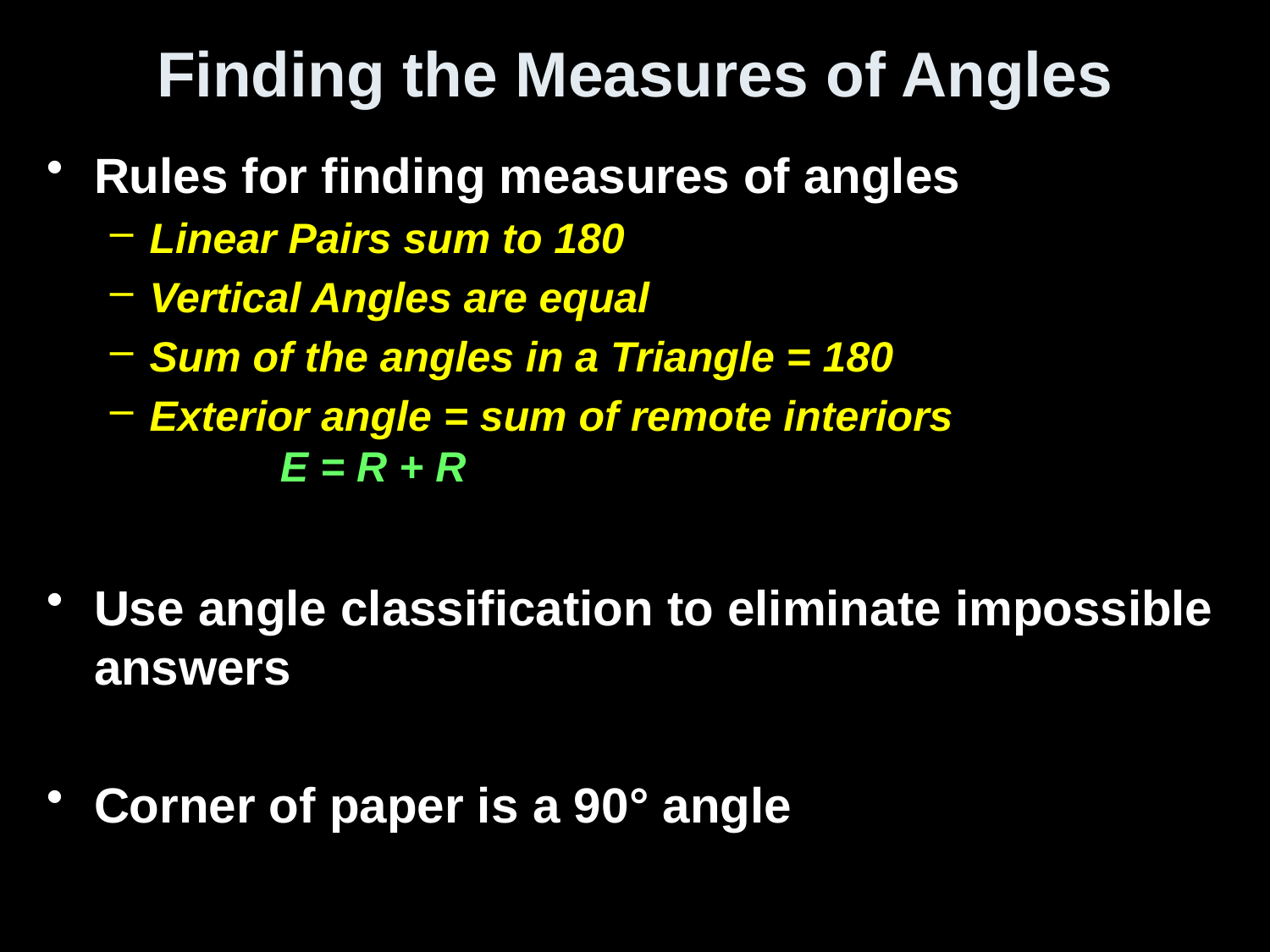

# Finding the Measures of Angles
Rules for finding measures of angles
Linear Pairs sum to 180
Vertical Angles are equal
Sum of the angles in a Triangle = 180
Exterior angle = sum of remote interiors
           E = R + R

Use angle classification to eliminate impossible answers

Corner of paper is a 90° angle